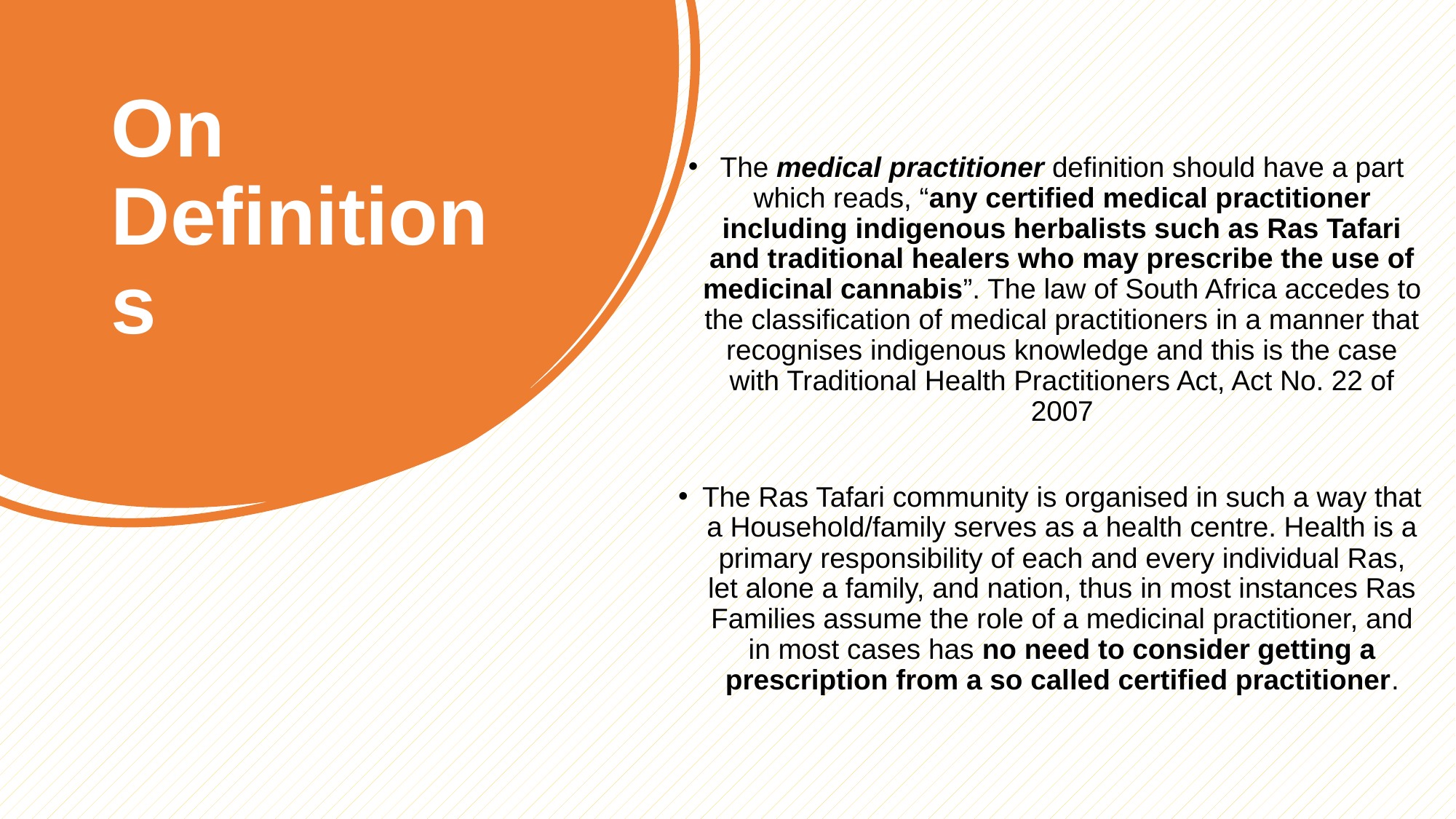

# On Definitions

The medical practitioner definition should have a part which reads, “any certified medical practitioner including indigenous herbalists such as Ras Tafari and traditional healers who may prescribe the use of medicinal cannabis”. The law of South Africa accedes to the classification of medical practitioners in a manner that recognises indigenous knowledge and this is the case with Traditional Health Practitioners Act, Act No. 22 of 2007

The Ras Tafari community is organised in such a way that a Household/family serves as a health centre. Health is a primary responsibility of each and every individual Ras, let alone a family, and nation, thus in most instances Ras Families assume the role of a medicinal practitioner, and in most cases has no need to consider getting a prescription from a so called certified practitioner.